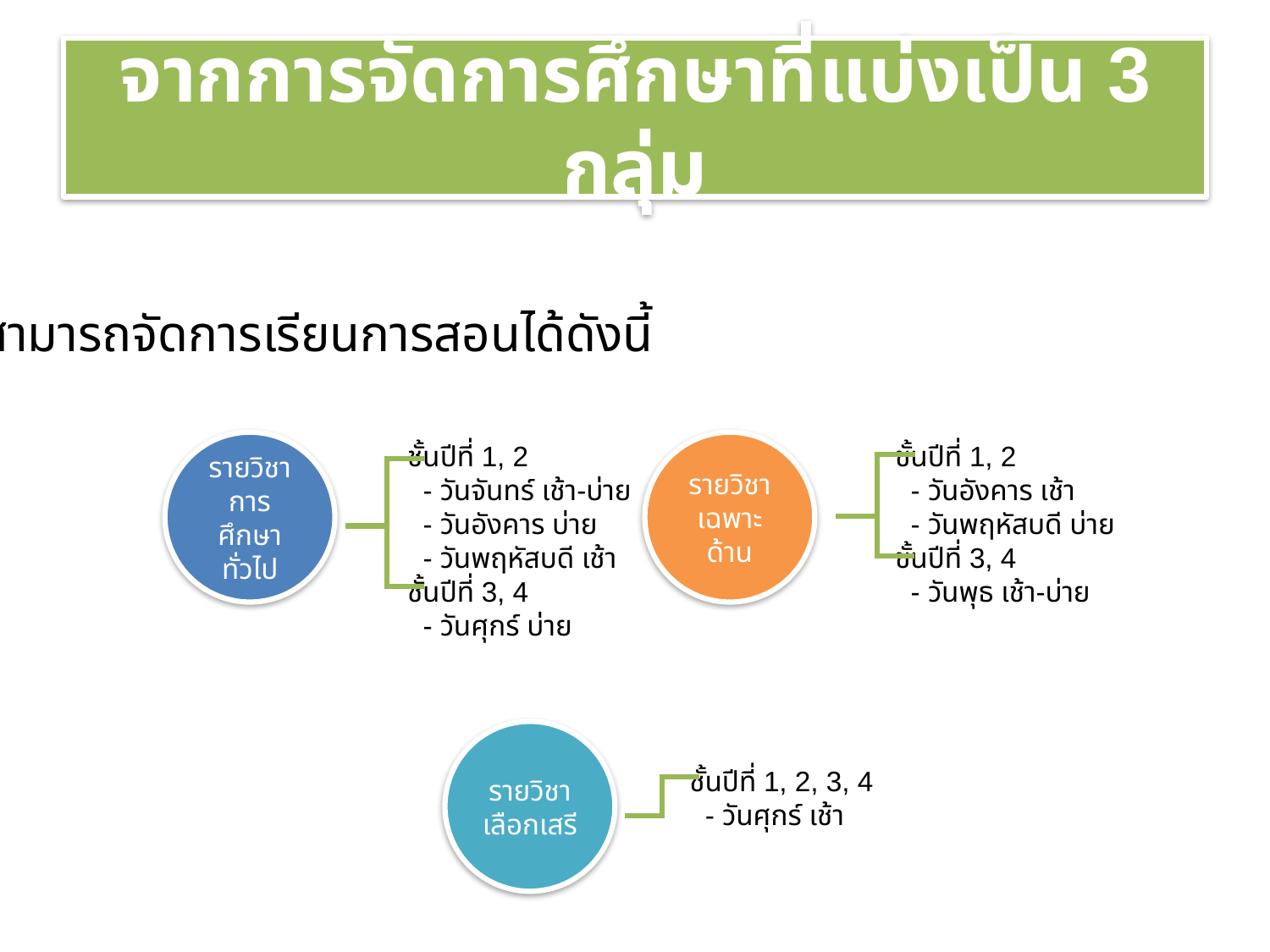

# จากการจัดการศึกษาที่แบ่งเป็น 3 กลุ่ม
สามารถจัดการเรียนการสอนได้ดังนี้
รายวิชาการศึกษาทั่วไป
ชั้นปีที่ 1, 2
  - วันจันทร์ เช้า-บ่าย
  - วันอังคาร บ่าย
  - วันพฤหัสบดี เช้า
ชั้นปีที่ 3, 4
  - วันศุกร์ บ่าย
รายวิชาเฉพาะด้าน
ชั้นปีที่ 1, 2
  - วันอังคาร เช้า
  - วันพฤหัสบดี บ่าย
ชั้นปีที่ 3, 4
  - วันพุธ เช้า-บ่าย
รายวิชาเลือกเสรี
ชั้นปีที่ 1, 2, 3, 4
  - วันศุกร์ เช้า